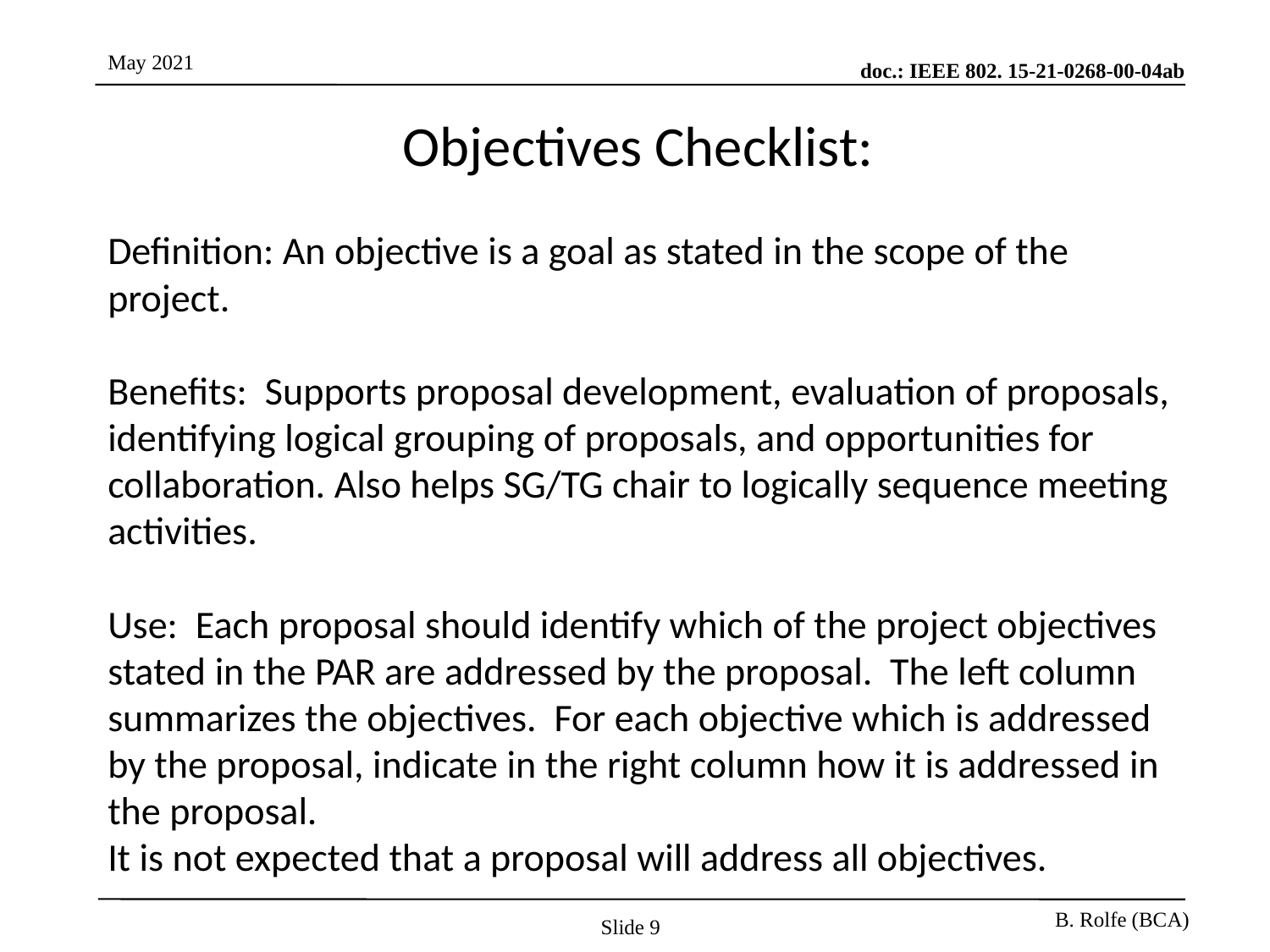

# Objectives Checklist:
Definition: An objective is a goal as stated in the scope of the project.

Benefits:  Supports proposal development, evaluation of proposals, identifying logical grouping of proposals, and opportunities for collaboration. Also helps SG/TG chair to logically sequence meeting activities.

Use:  Each proposal should identify which of the project objectives stated in the PAR are addressed by the proposal.  The left column summarizes the objectives.  For each objective which is addressed by the proposal, indicate in the right column how it is addressed in the proposal.
It is not expected that a proposal will address all objectives.

Slide 9